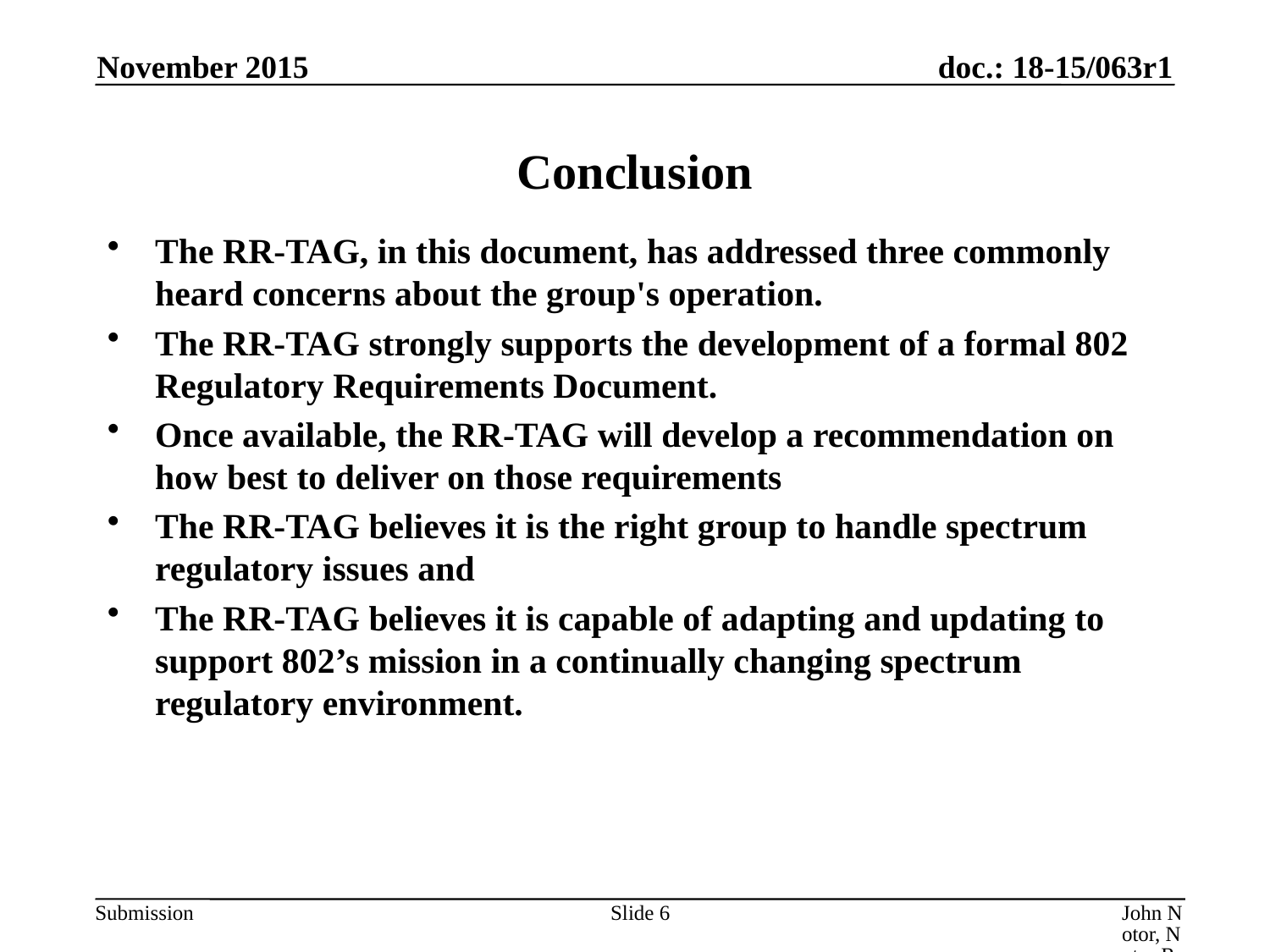

November 2015
# Conclusion
The RR-TAG, in this document, has addressed three commonly heard concerns about the group's operation.
The RR-TAG strongly supports the development of a formal 802 Regulatory Requirements Document.
Once available, the RR-TAG will develop a recommendation on how best to deliver on those requirements
The RR-TAG believes it is the right group to handle spectrum regulatory issues and
The RR-TAG believes it is capable of adapting and updating to support 802’s mission in a continually changing spectrum regulatory environment.
Slide 6
John Notor, Notor Research